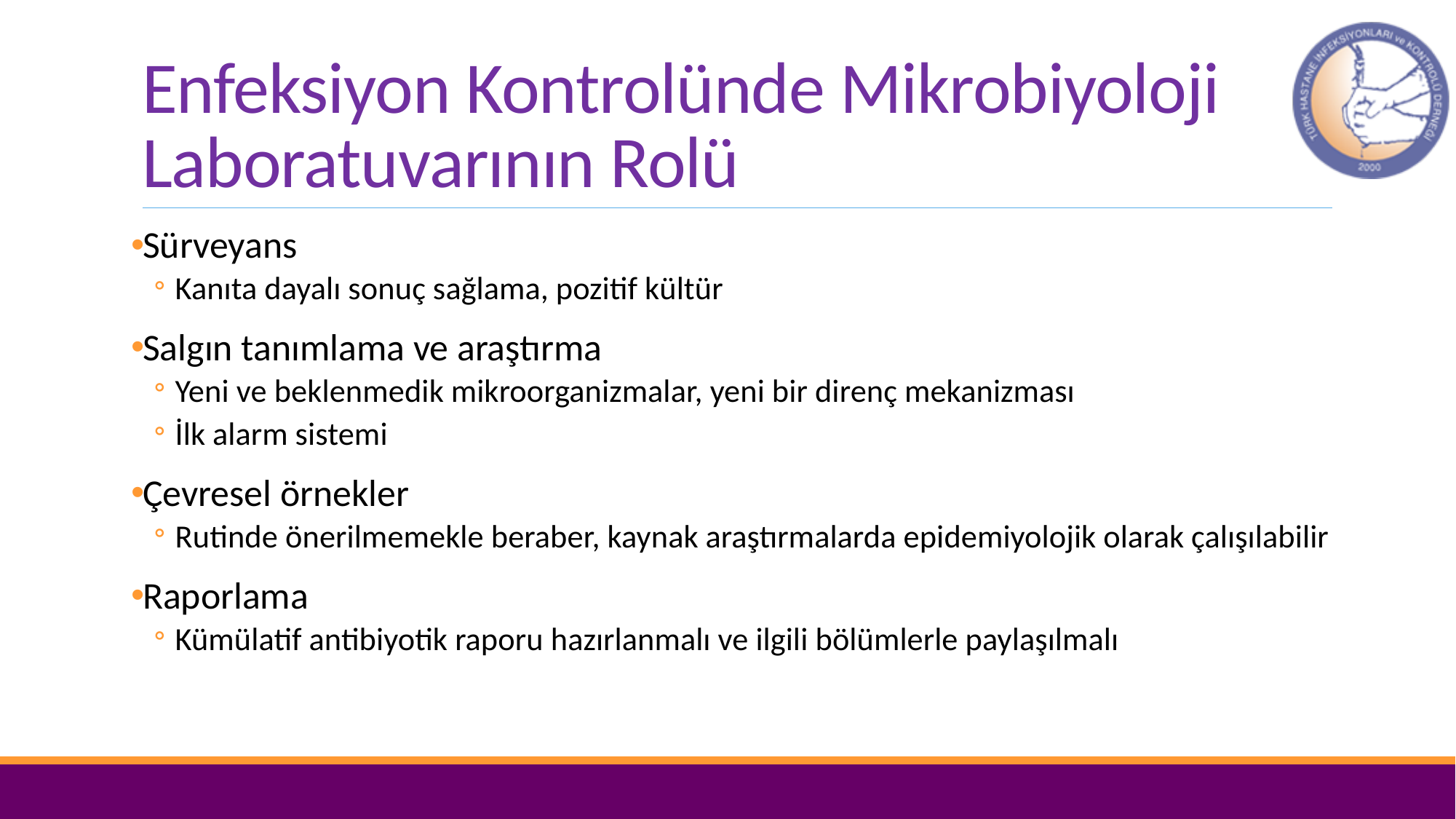

# Enfeksiyon Kontrolünde Mikrobiyoloji Laboratuvarının Rolü
Sürveyans
Kanıta dayalı sonuç sağlama, pozitif kültür
Salgın tanımlama ve araştırma
Yeni ve beklenmedik mikroorganizmalar, yeni bir direnç mekanizması
İlk alarm sistemi
Çevresel örnekler
Rutinde önerilmemekle beraber, kaynak araştırmalarda epidemiyolojik olarak çalışılabilir
Raporlama
Kümülatif antibiyotik raporu hazırlanmalı ve ilgili bölümlerle paylaşılmalı